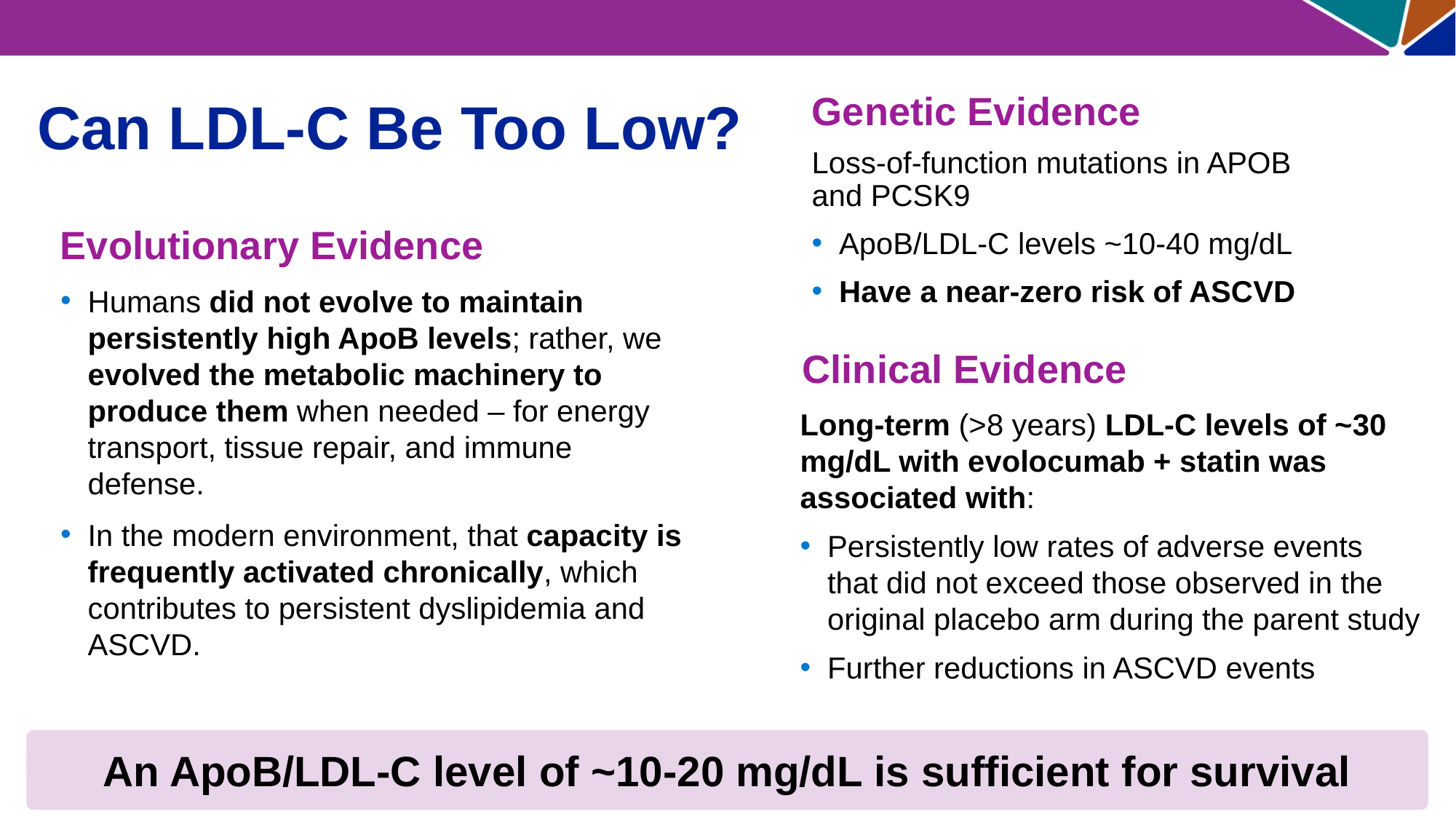

# Can LDL-C Be Too Low?
Genetic Evidence
Loss-of-function mutations in APOB and PCSK9
ApoB/LDL-C levels ~10-40 mg/dL
Have a near-zero risk of ASCVD
Evolutionary Evidence
Humans did not evolve to maintain persistently high ApoB levels; rather, we evolved the metabolic machinery to produce them when needed – for energy transport, tissue repair, and immune defense.
In the modern environment, that capacity is frequently activated chronically, which contributes to persistent dyslipidemia and ASCVD.
Clinical Evidence
Long-term (>8 years) LDL-C levels of ~30 mg/dL with evolocumab + statin was associated with:
Persistently low rates of adverse events  that did not exceed those observed in the original placebo arm during the parent study
Further reductions in ASCVD events

An ApoB/LDL-C level of ~10-20 mg/dL is sufficient for survival
17